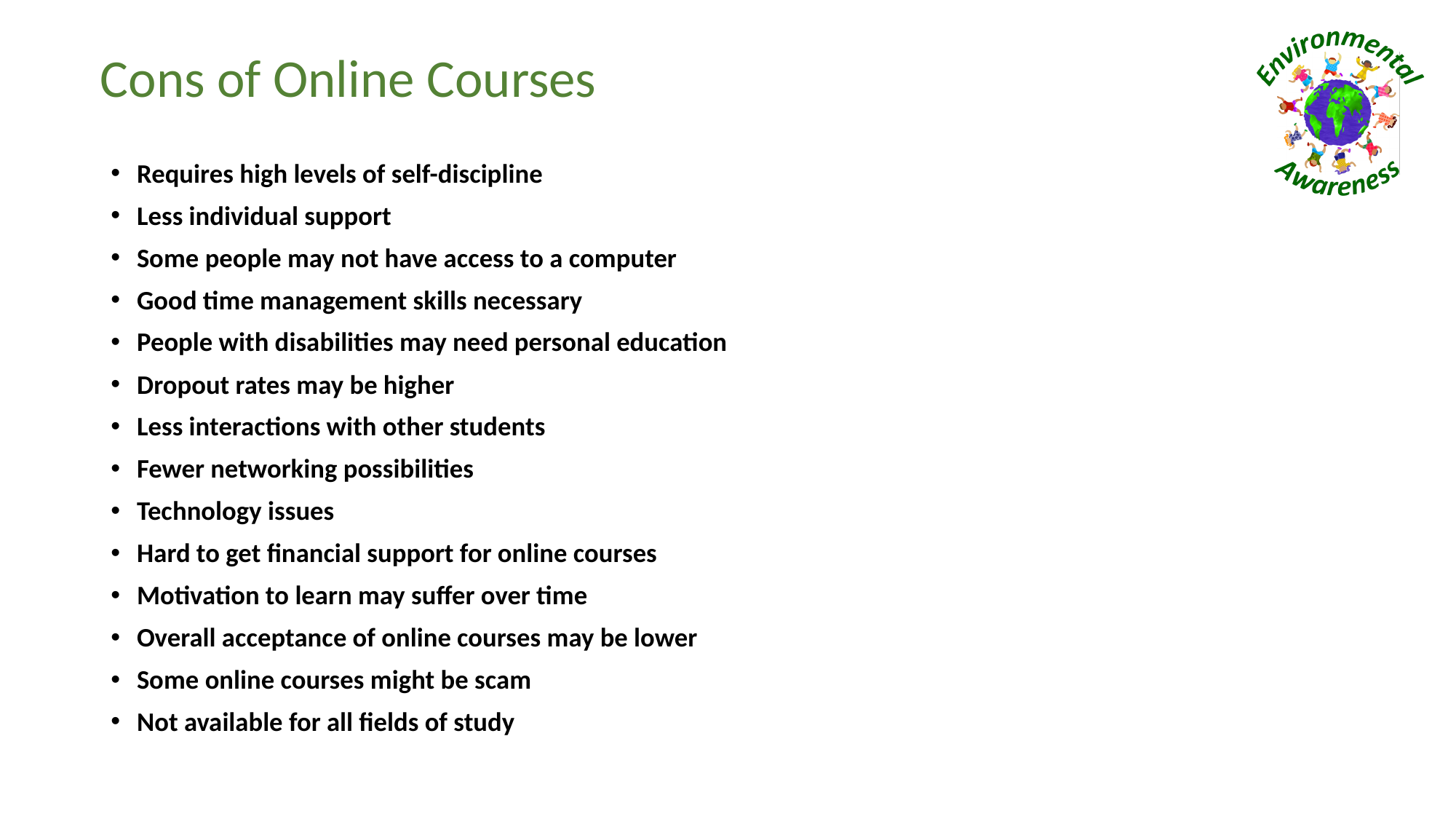

# Cons of Online Courses
Requires high levels of self-discipline
Less individual support
Some people may not have access to a computer
Good time management skills necessary
People with disabilities may need personal education
Dropout rates may be higher
Less interactions with other students
Fewer networking possibilities
Technology issues
Hard to get financial support for online courses
Motivation to learn may suffer over time
Overall acceptance of online courses may be lower
Some online courses might be scam
Not available for all fields of study